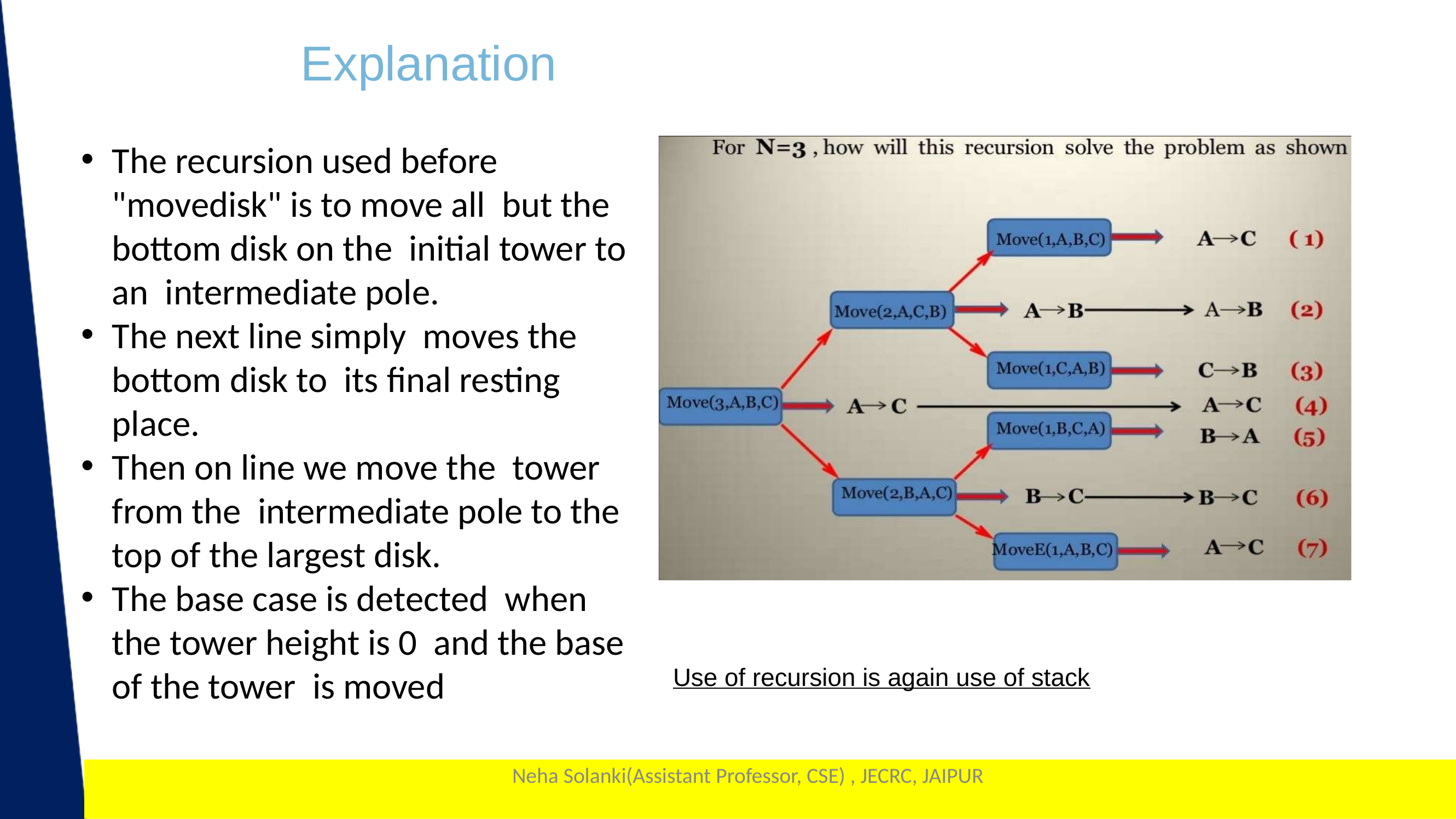

Explanation
The recursion used before  "movedisk" is to move all  but the bottom disk on the  initial tower to an  intermediate pole.
The next line simply  moves the bottom disk to  its final resting place.
Then on line we move the  tower from the  intermediate pole to the  top of the largest disk.
The base case is detected  when the tower height is 0  and the base of the tower  is moved

#

Use of recursion is again use of stack
Neha Solanki(Assistant Professor, CSE) , JECRC, JAIPUR